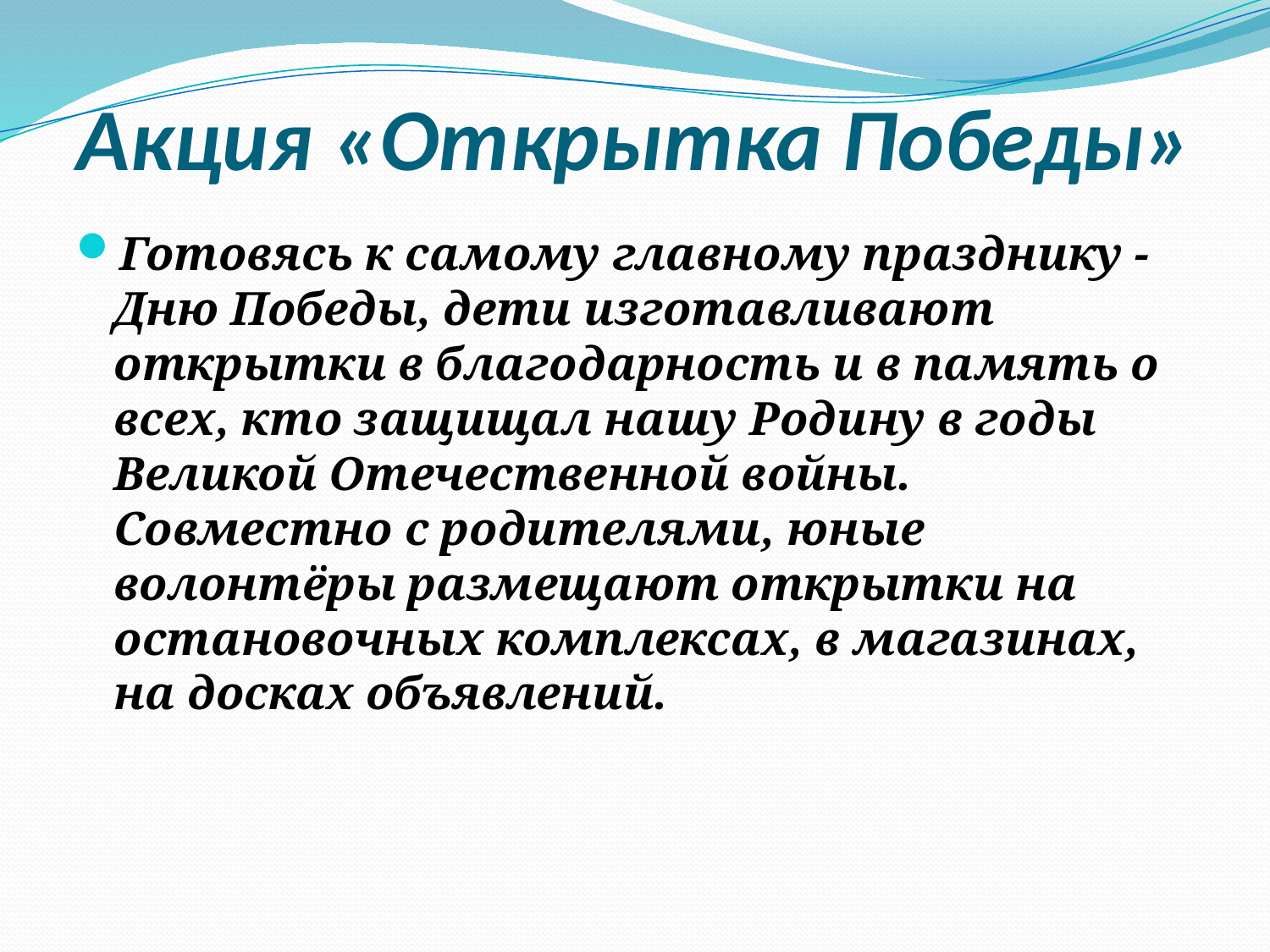

# Акция «Открытка Победы»
Готовясь к самому главному празднику -Дню Победы, дети изготавливают открытки в благодарность и в память о  всех, кто защищал нашу Родину в годы Великой Отечественной войны. Совместно с родителями, юные волонтёры размещают открытки на остановочных комплексах, в магазинах, на досках объявлений.